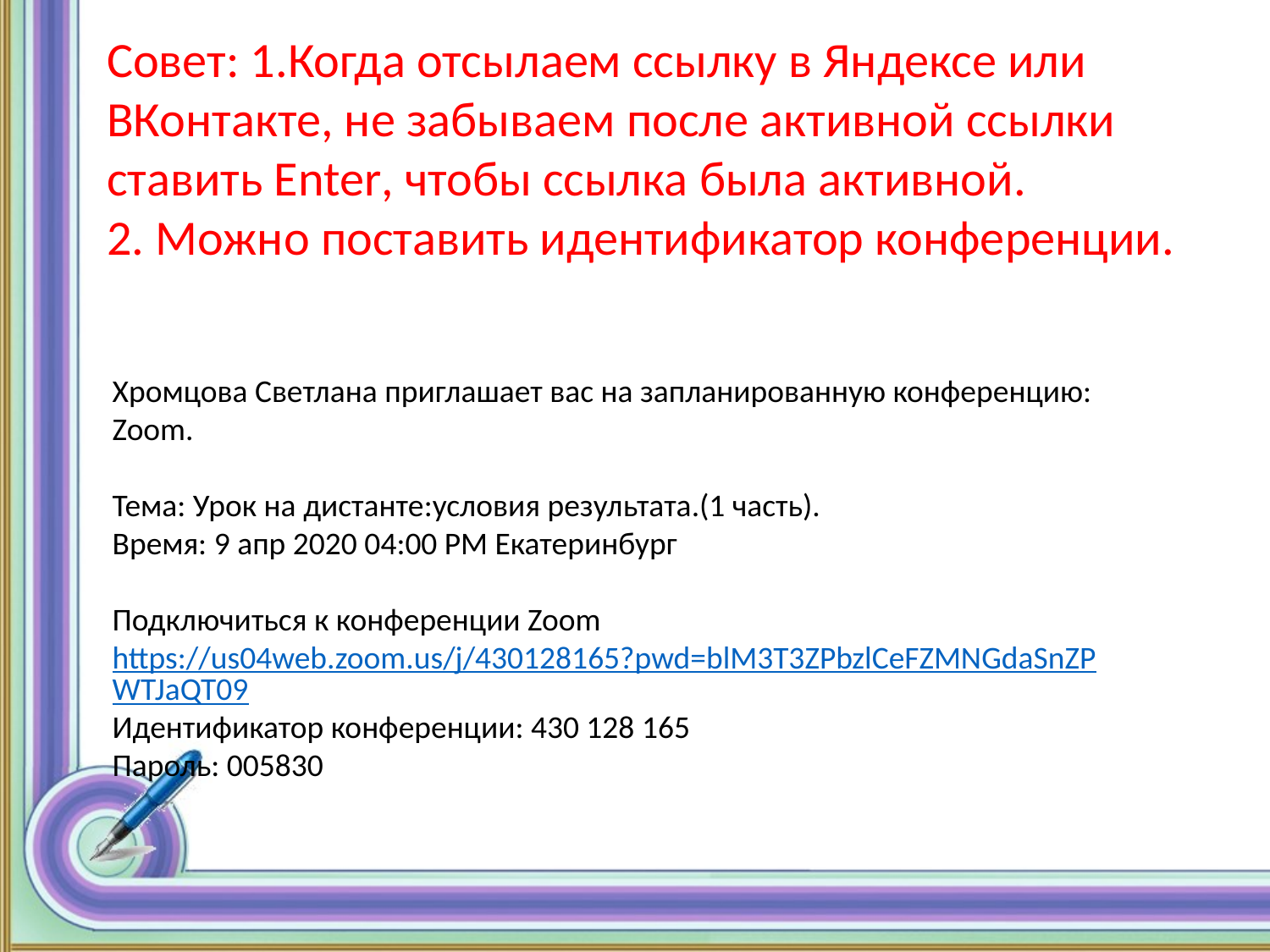

Совет: 1.Когда отсылаем ссылку в Яндексе или ВКонтакте, не забываем после активной ссылки ставить Enter, чтобы ссылка была активной.
2. Можно поставить идентификатор конференции.

﻿Хромцова Светлана приглашает вас на запланированную конференцию: Zoom.

Тема: Урок на дистанте:условия результата.(1 часть).
Время: 9 апр 2020 04:00 PM Екатеринбург

Подключиться к конференции Zoom
https://us04web.zoom.us/j/430128165?pwd=blM3T3ZPbzlCeFZMNGdaSnZPWTJaQT09
Идентификатор конференции: 430 128 165
Пароль: 005830
#